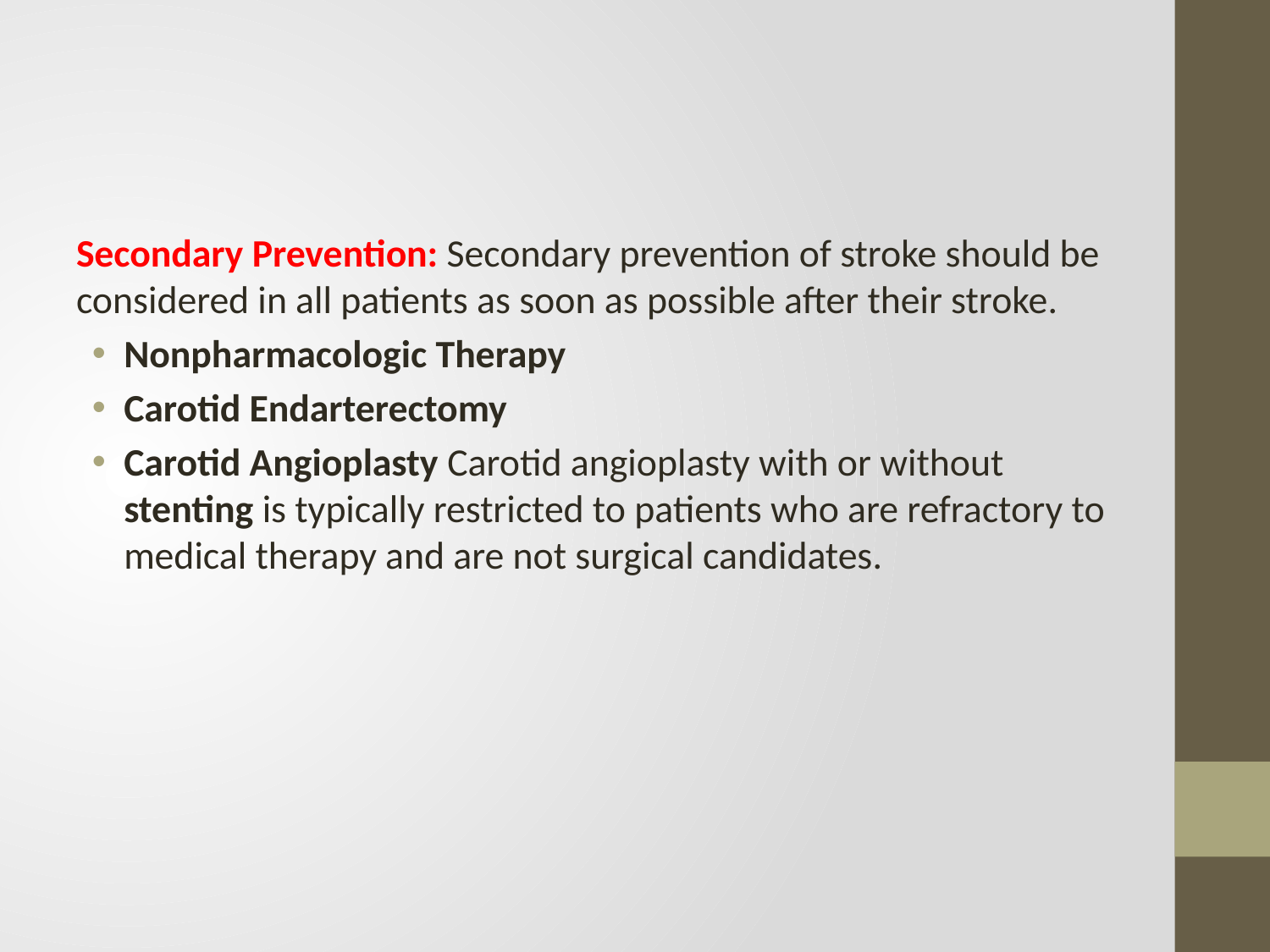

#
Secondary Prevention: Secondary prevention of stroke should be considered in all patients as soon as possible after their stroke.
Nonpharmacologic Therapy
Carotid Endarterectomy
Carotid Angioplasty Carotid angioplasty with or without stenting is typically restricted to patients who are refractory to medical therapy and are not surgical candidates.